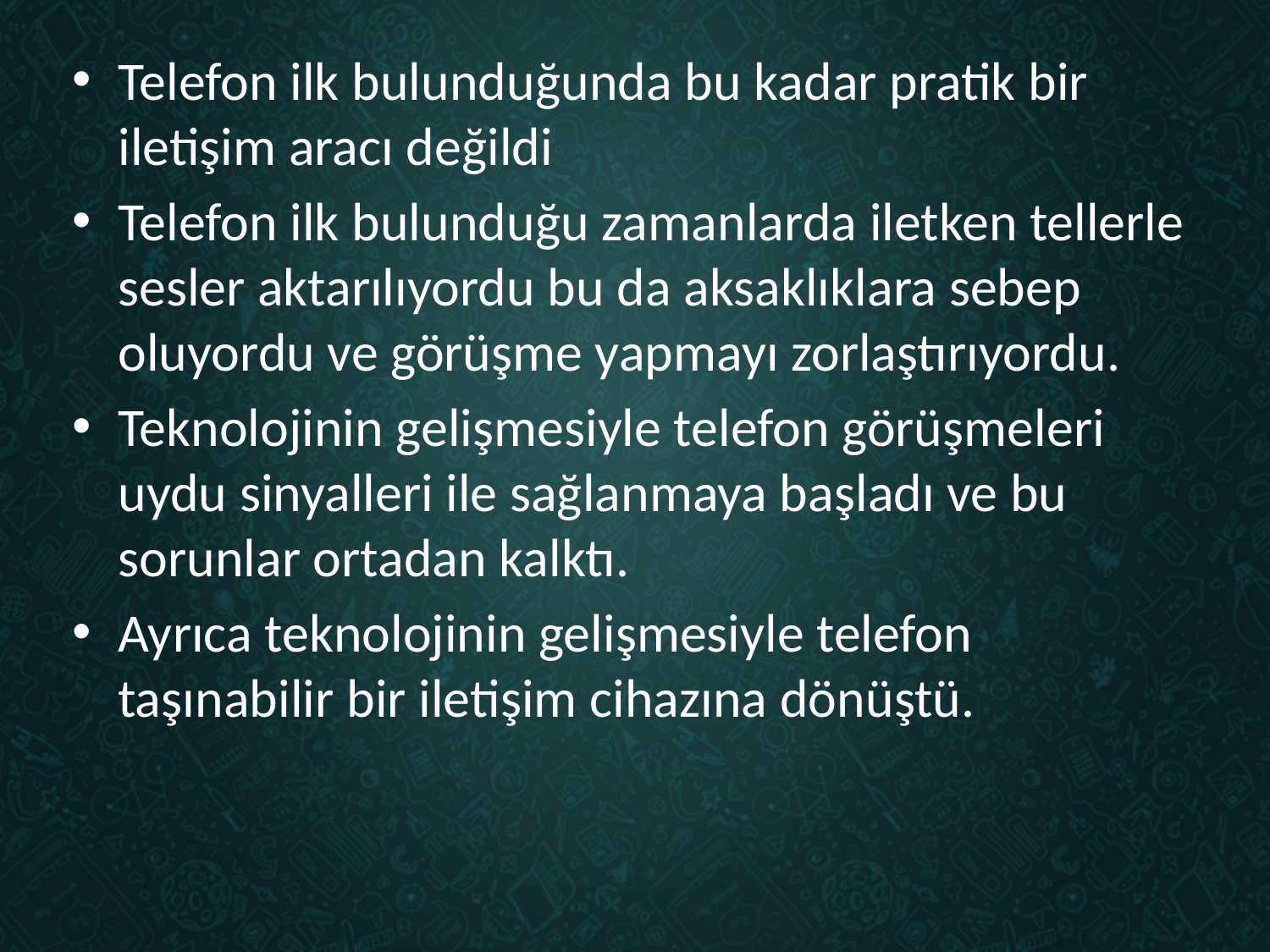

Telefon ilk bulunduğunda bu kadar pratik bir iletişim aracı değildi
Telefon ilk bulunduğu zamanlarda iletken tellerle sesler aktarılıyordu bu da aksaklıklara sebep oluyordu ve görüşme yapmayı zorlaştırıyordu.
Teknolojinin gelişmesiyle telefon görüşmeleri uydu sinyalleri ile sağlanmaya başladı ve bu sorunlar ortadan kalktı.
Ayrıca teknolojinin gelişmesiyle telefon taşınabilir bir iletişim cihazına dönüştü.